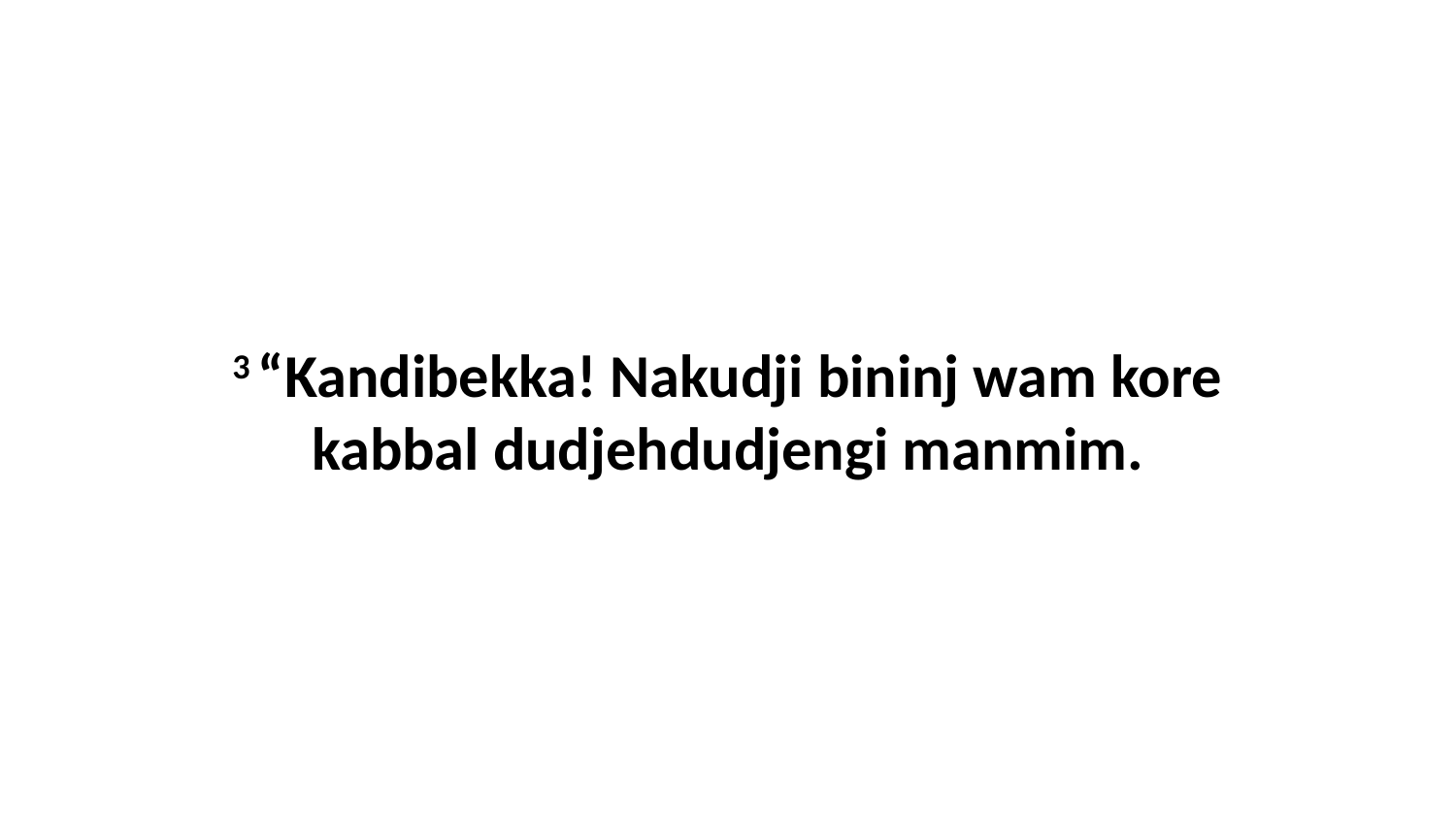

3 “Kandibekka! Nakudji bininj wam kore kabbal dudjehdudjengi manmim.